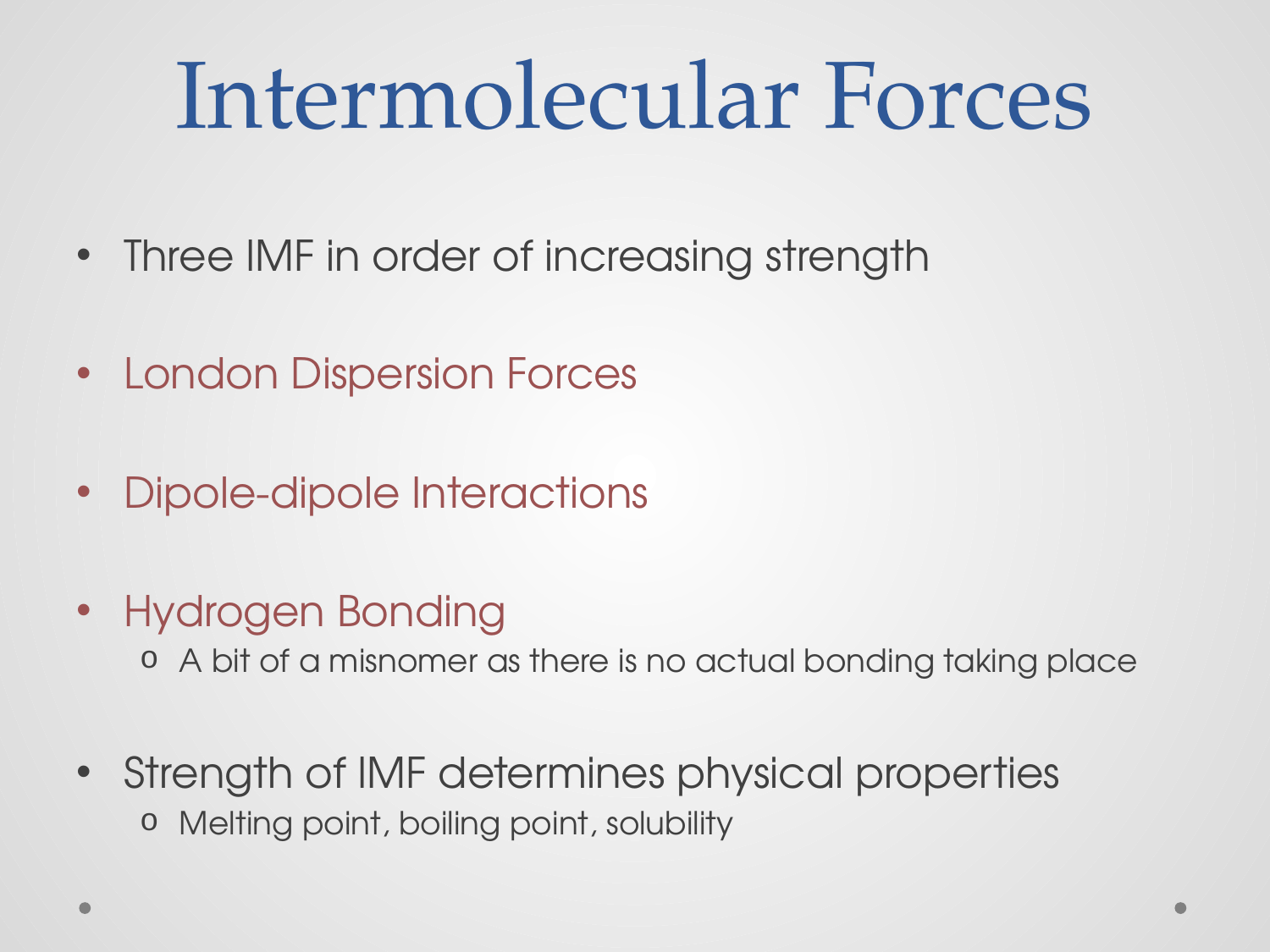

# Intermolecular Forces
Three IMF in order of increasing strength

London Dispersion Forces

Dipole-dipole Interactions

Hydrogen Bonding
A bit of a misnomer as there is no actual bonding taking place

Strength of IMF determines physical properties
Melting point, boiling point, solubility